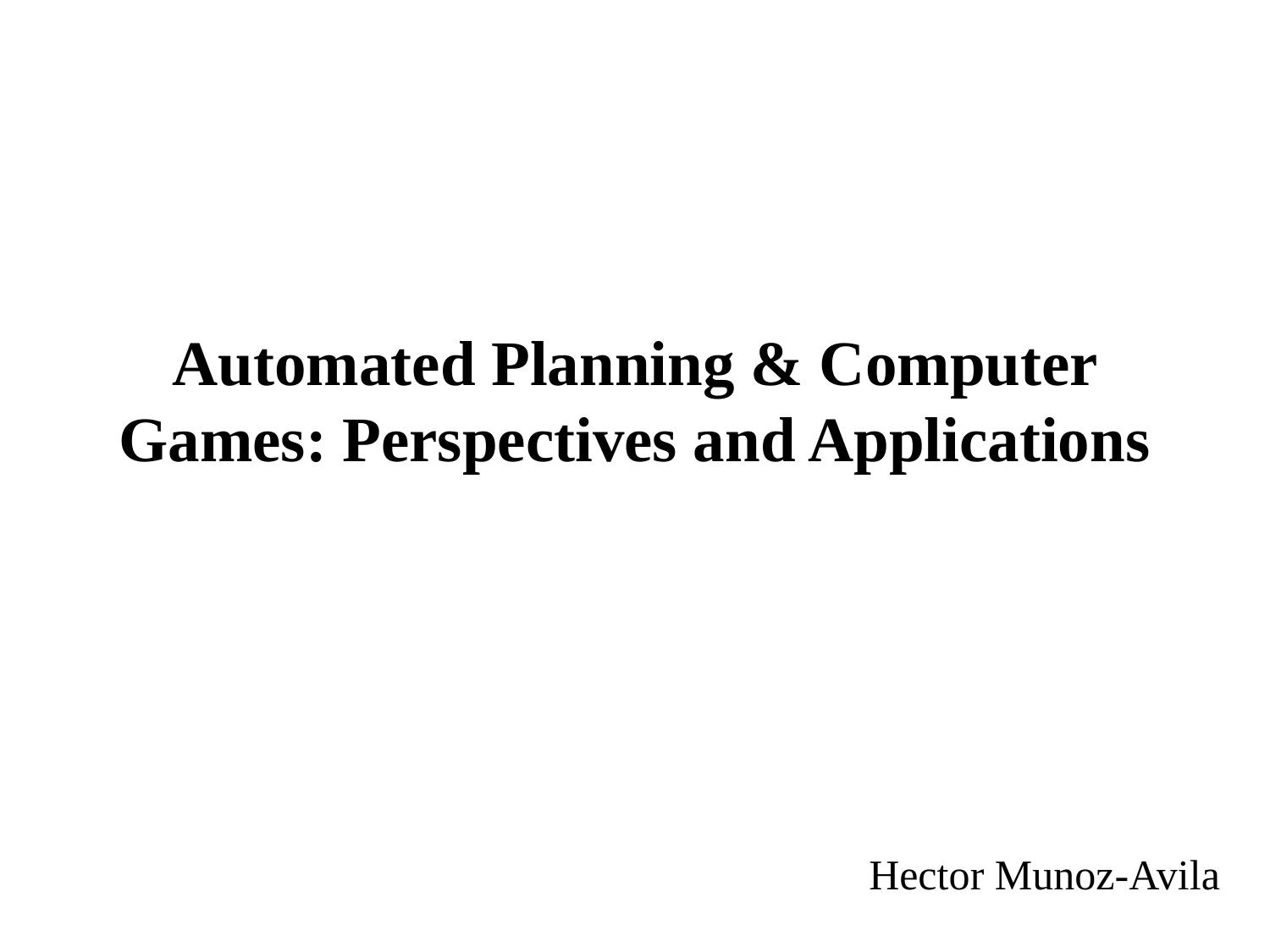

# Automated Planning & Computer Games: Perspectives and Applications
Hector Munoz-Avila